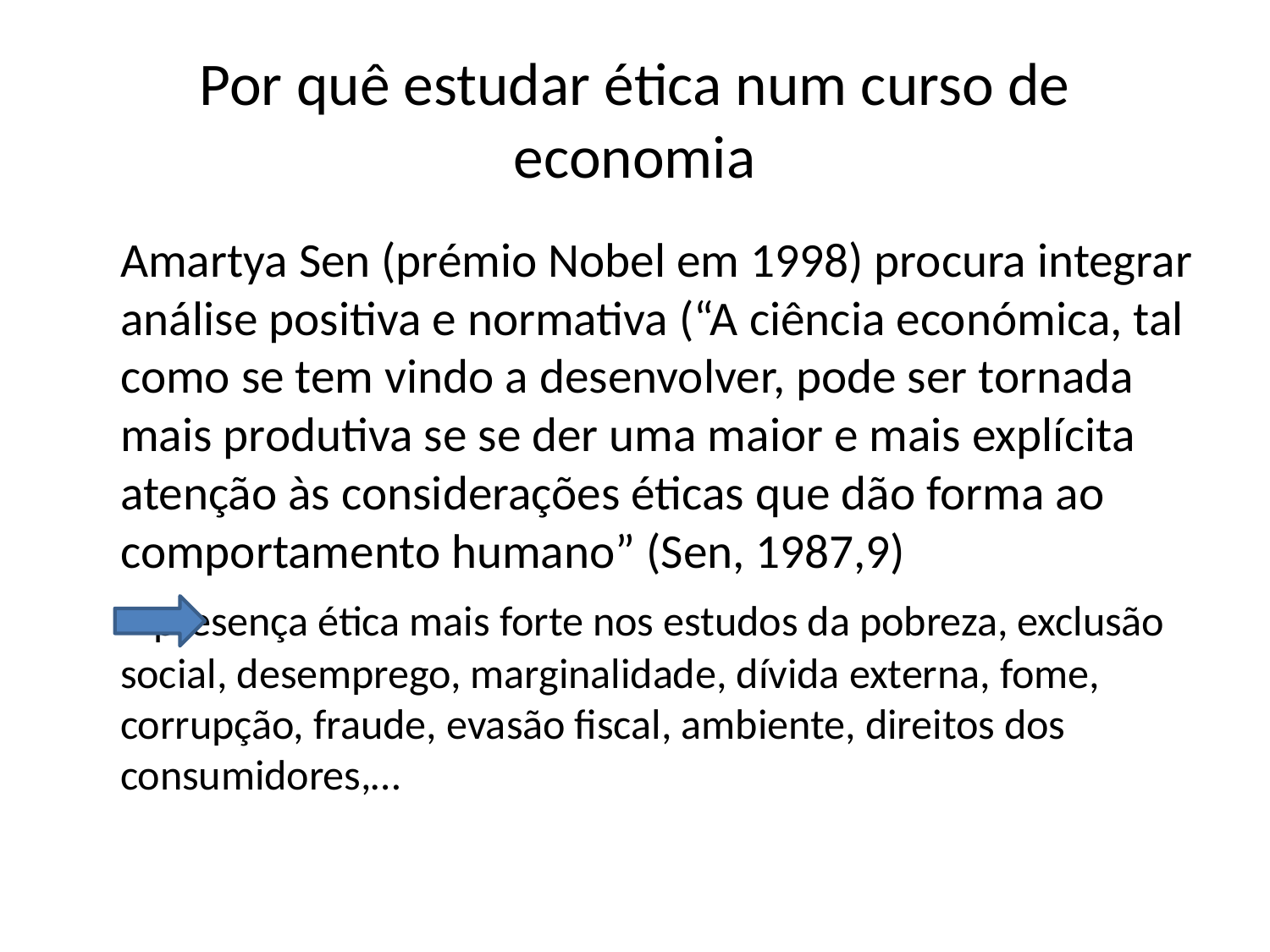

# Por quê estudar ética num curso de economia
    Amartya Sen (prémio Nobel em 1998) procura integrar análise positiva e normativa (“A ciência económica, tal como se tem vindo a desenvolver, pode ser tornada mais produtiva se se der uma maior e mais explícita atenção às considerações éticas que dão forma ao comportamento humano” (Sen, 1987,9)
		   presença ética mais forte nos estudos da pobreza, exclusão social, desemprego, marginalidade, dívida externa, fome, corrupção, fraude, evasão fiscal, ambiente, direitos dos consumidores,…